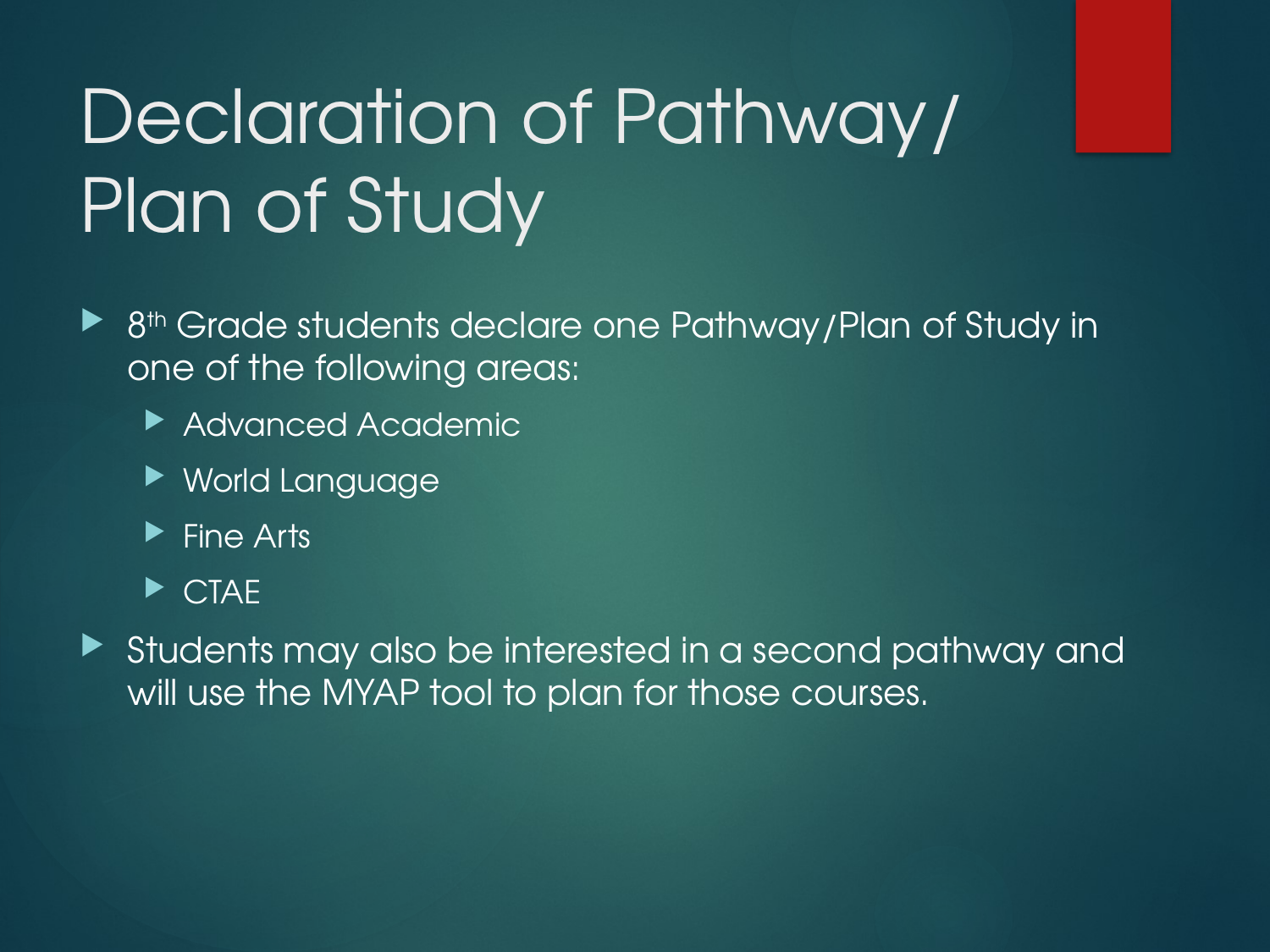

# Declaration of Pathway/ Plan of Study
8th Grade students declare one Pathway/Plan of Study in one of the following areas:
Advanced Academic
World Language
Fine Arts
CTAE
Students may also be interested in a second pathway and will use the MYAP tool to plan for those courses.